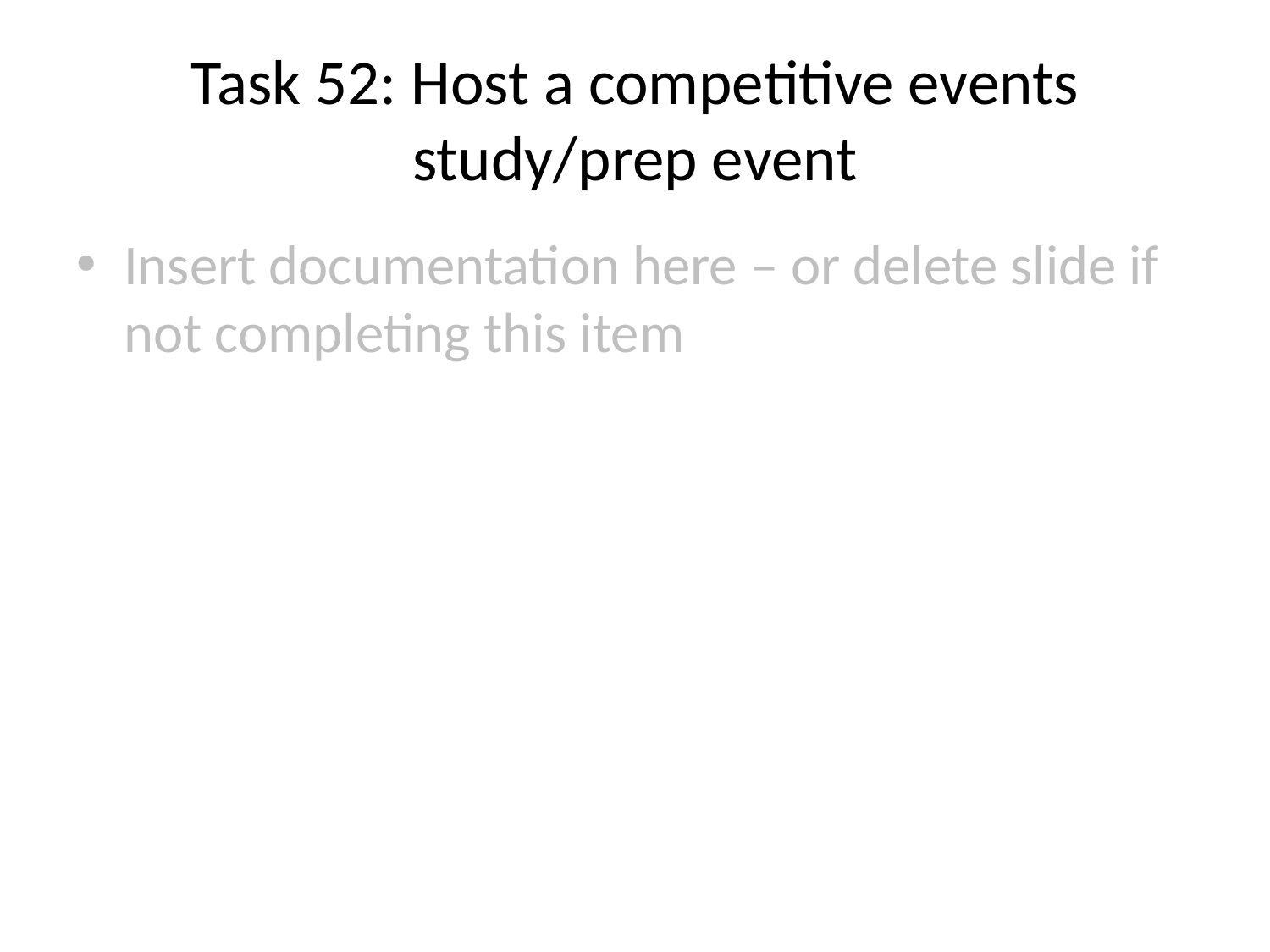

# Task 52: Host a competitive events study/prep event
Insert documentation here – or delete slide if not completing this item